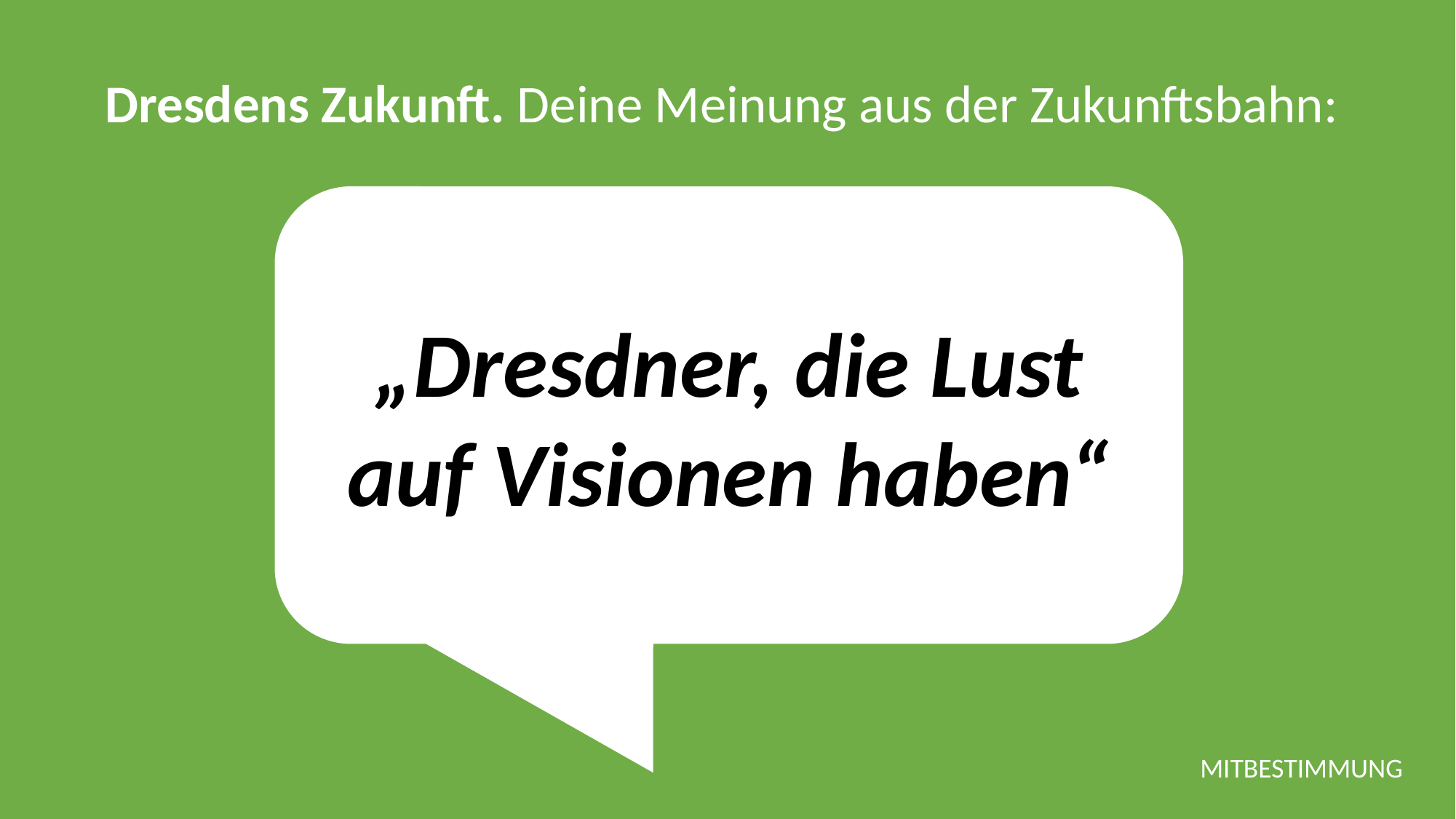

Dresdens Zukunft. Deine Meinung aus der Zukunftsbahn:
„Dresdner, die Lust auf Visionen haben“
MITBESTIMMUNG